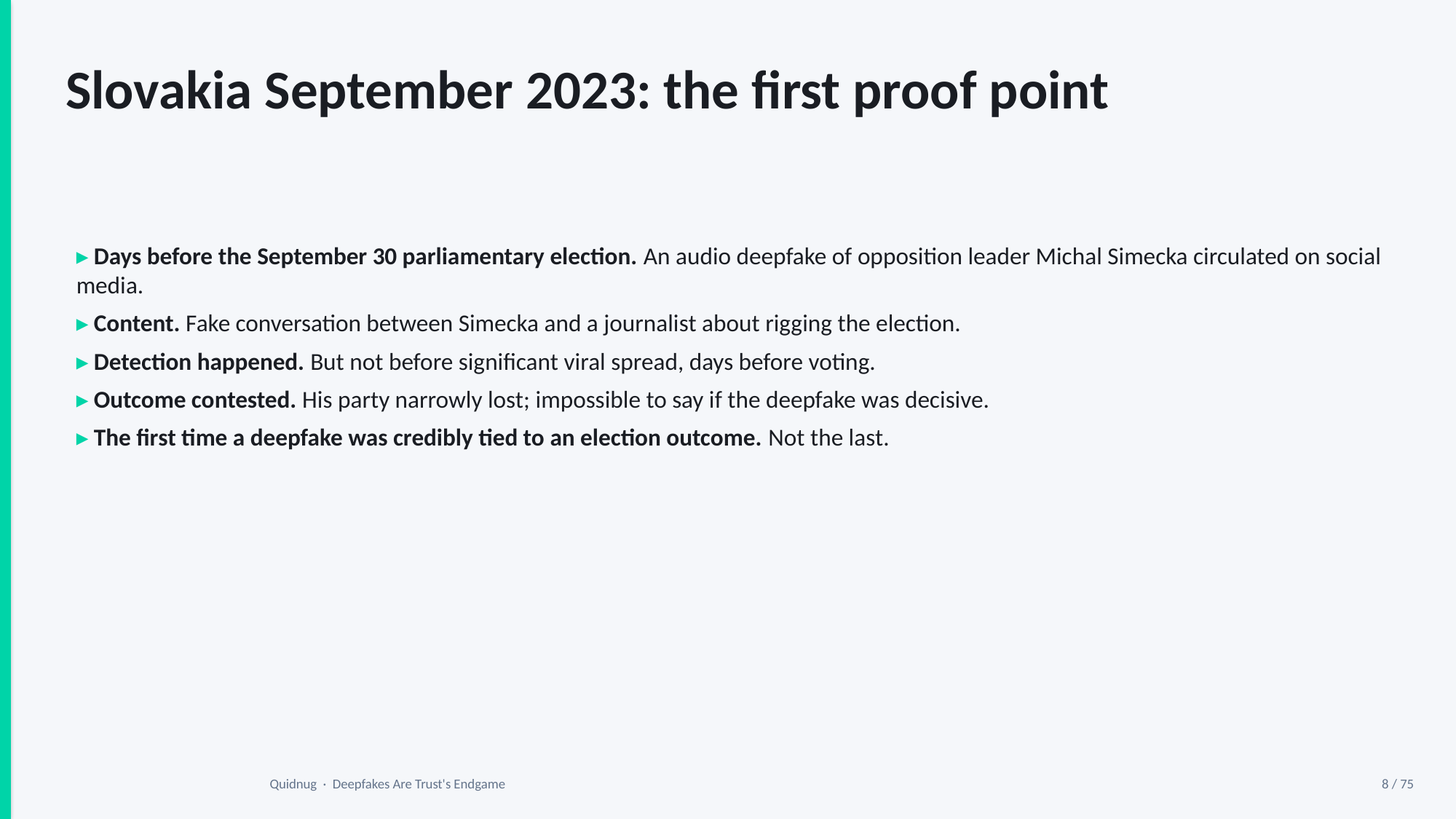

Slovakia September 2023: the first proof point
▸ Days before the September 30 parliamentary election. An audio deepfake of opposition leader Michal Simecka circulated on social media.
▸ Content. Fake conversation between Simecka and a journalist about rigging the election.
▸ Detection happened. But not before significant viral spread, days before voting.
▸ Outcome contested. His party narrowly lost; impossible to say if the deepfake was decisive.
▸ The first time a deepfake was credibly tied to an election outcome. Not the last.
Quidnug  ·  Deepfakes Are Trust's Endgame
8 / 75